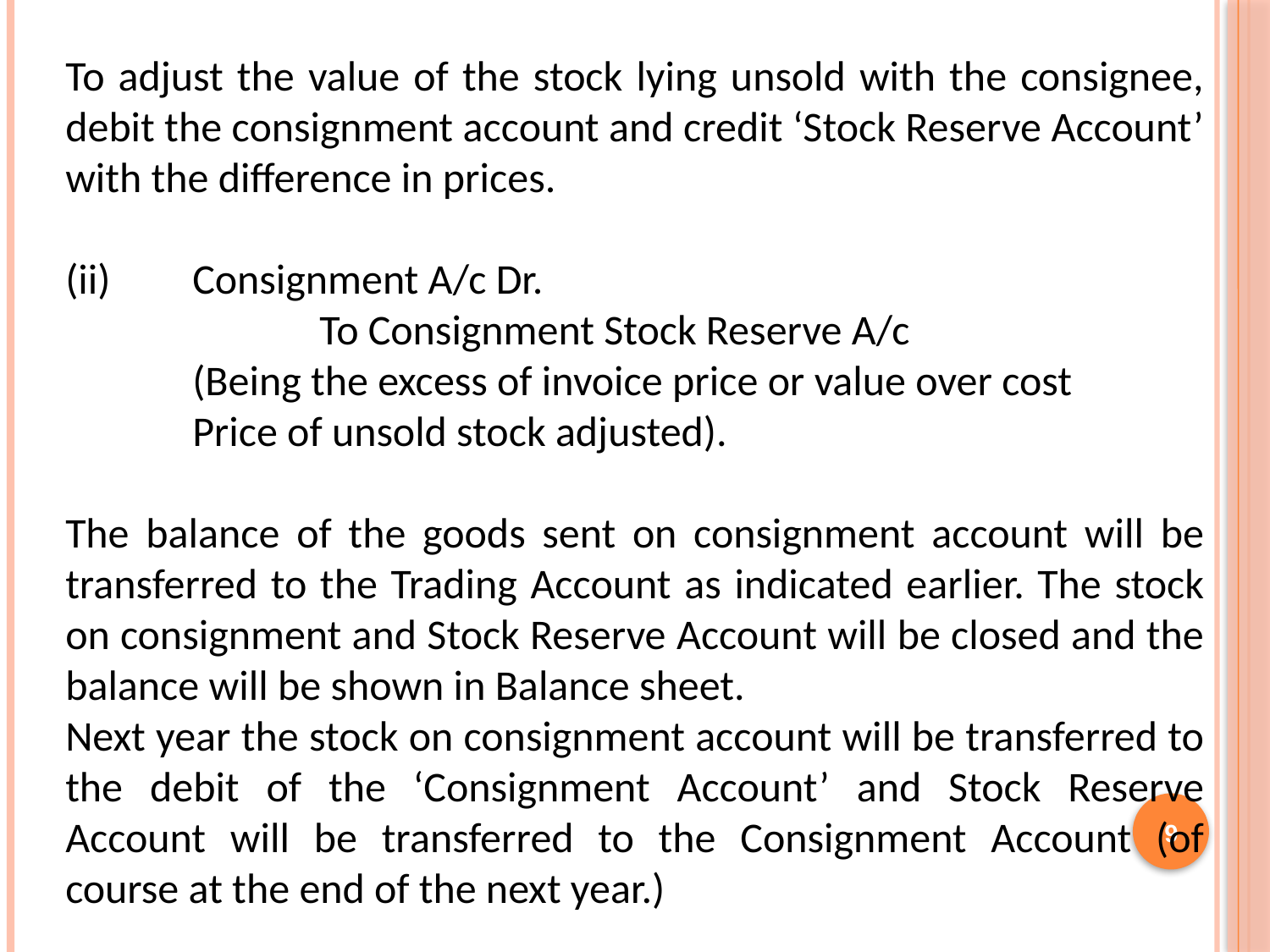

To adjust the value of the stock lying unsold with the consignee, debit the consignment account and credit ‘Stock Reserve Account’ with the difference in prices.

(ii) 	Consignment A/c Dr.
		To Consignment Stock Reserve A/c
	(Being the excess of invoice price or value over cost
	Price of unsold stock adjusted).

The balance of the goods sent on consignment account will be transferred to the Trading Account as indicated earlier. The stock on consignment and Stock Reserve Account will be closed and the balance will be shown in Balance sheet.
Next year the stock on consignment account will be transferred to the debit of the ‘Consignment Account’ and Stock Reserve Account will be transferred to the Consignment Account (of course at the end of the next year.)
9